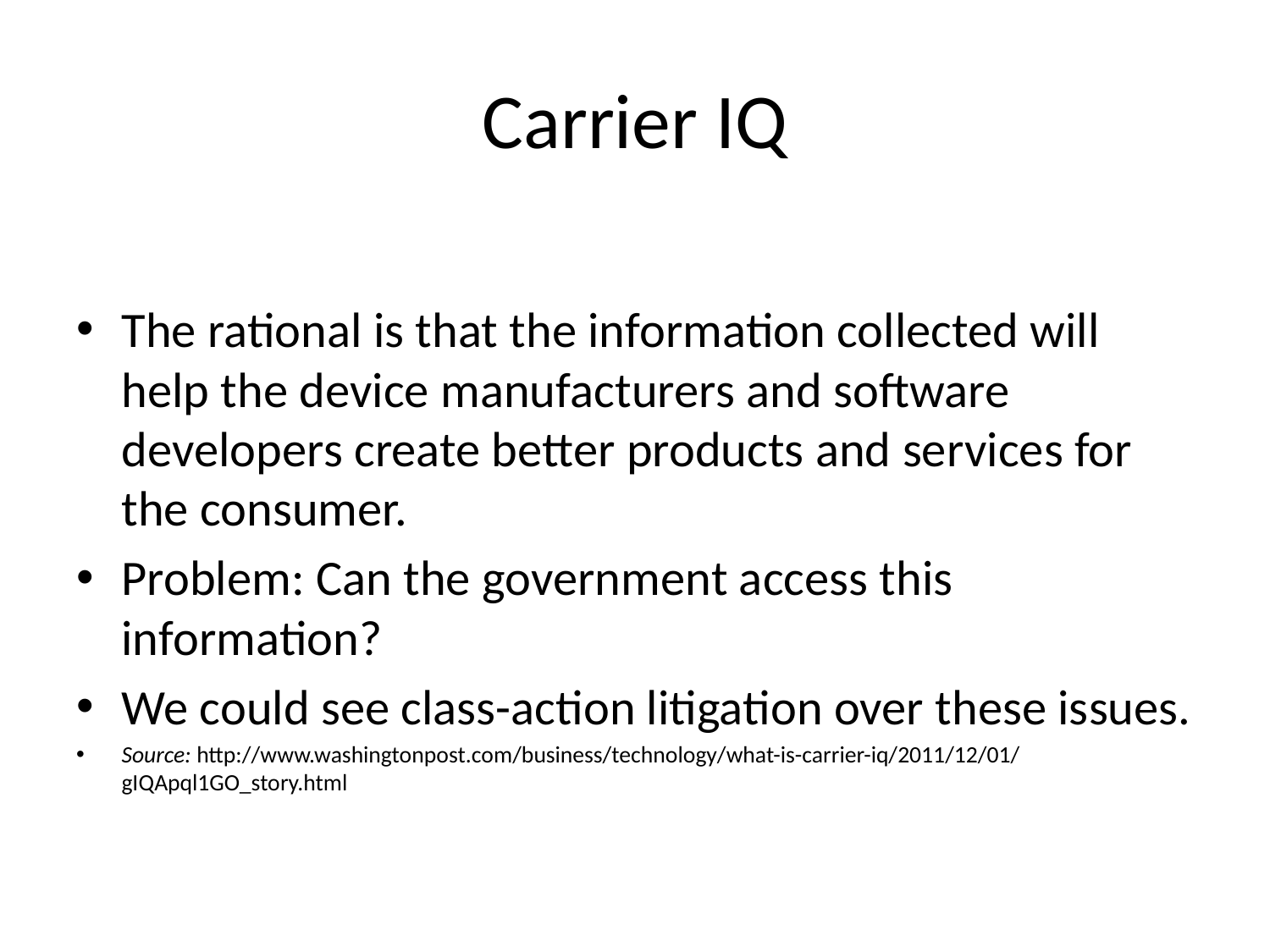

# Carrier IQ

The rational is that the information collected will help the device manufacturers and software developers create better products and services for the consumer.
Problem: Can the government access this information?
We could see class-action litigation over these issues.
Source: http://www.washingtonpost.com/business/technology/what-is-carrier-iq/2011/12/01/gIQApql1GO_story.html